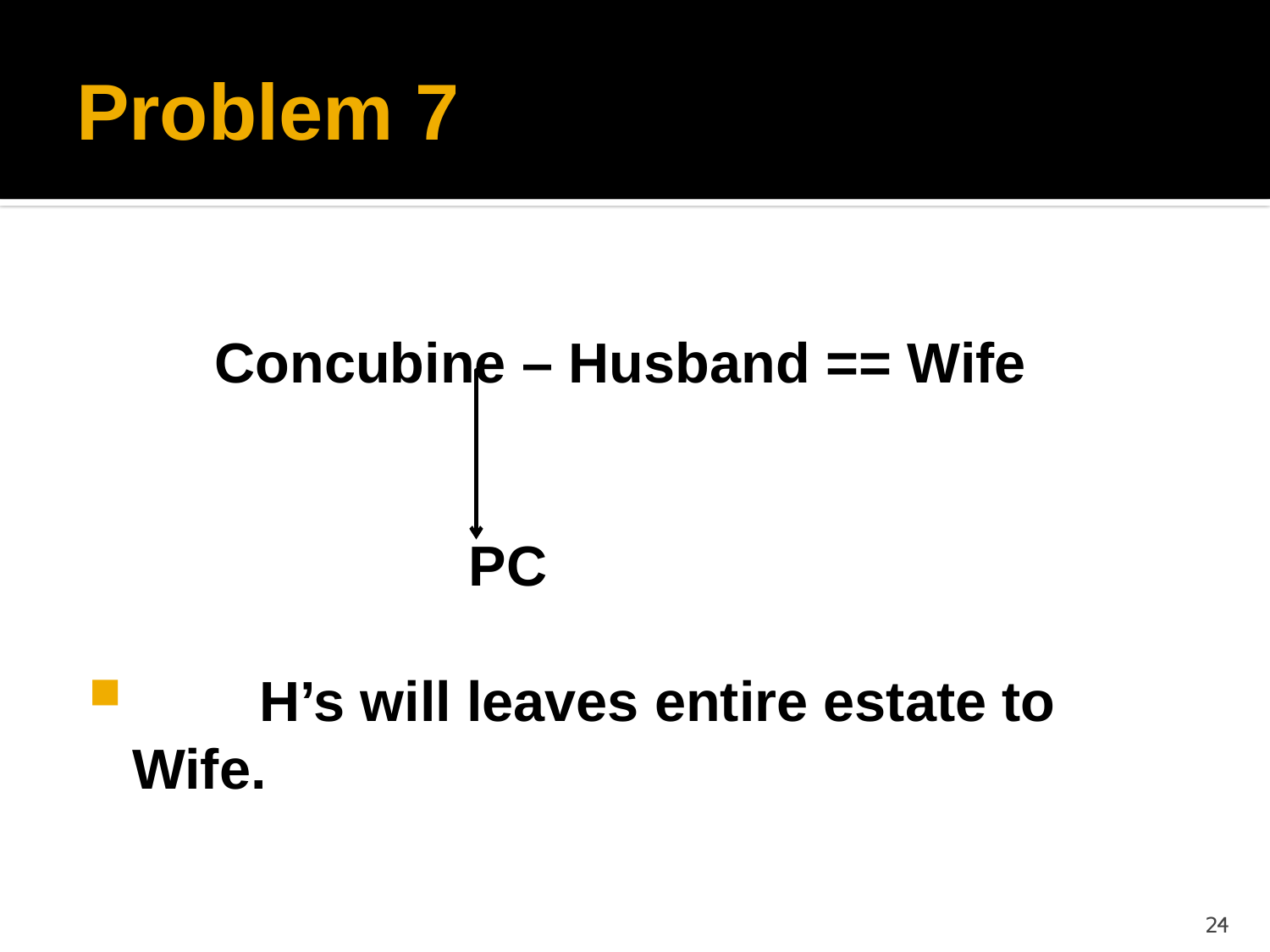

# Problem 7

	Concubine – Husband == Wife

			PC

	H’s will leaves entire estate to Wife.
24